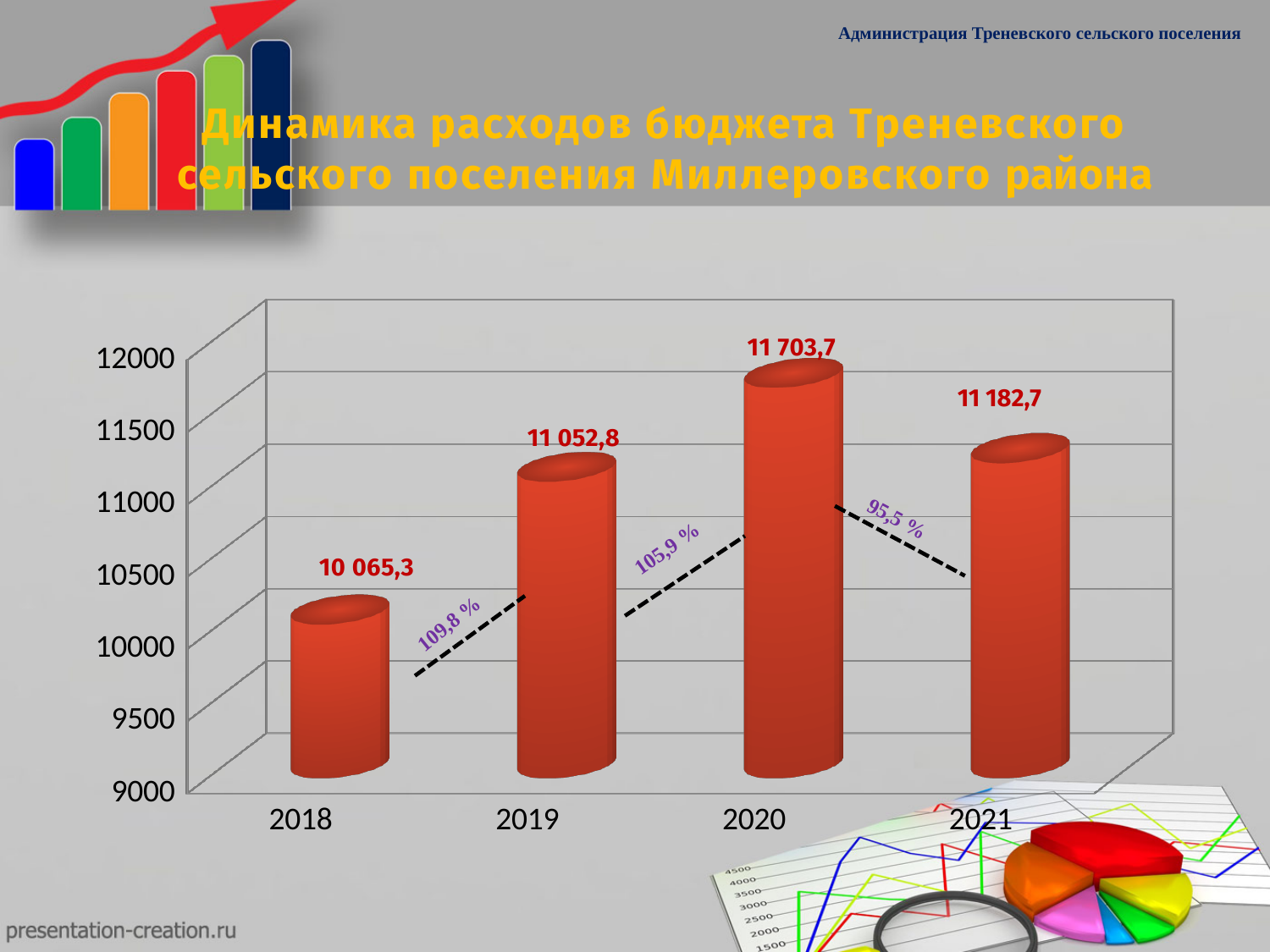

Администрация Треневского сельского поселения
# Динамика расходов бюджета Треневского сельского поселения Миллеровского района

[unsupported chart]

11 182,7